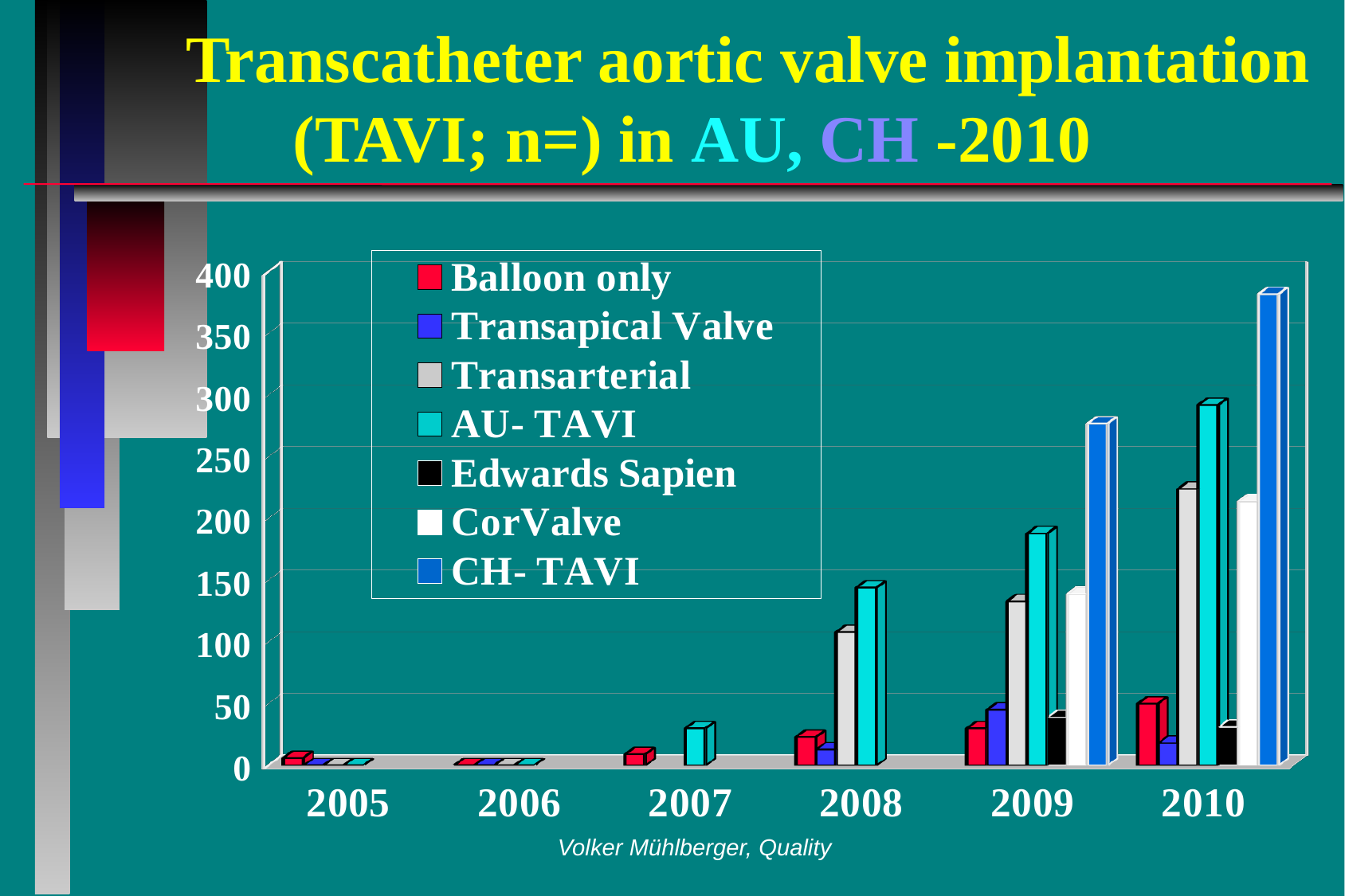

# Transcatheter aortic valve implantation 		(TAVI; n=) in AU, CH -2010

[unsupported chart]

Volker Mühlberger, Quality